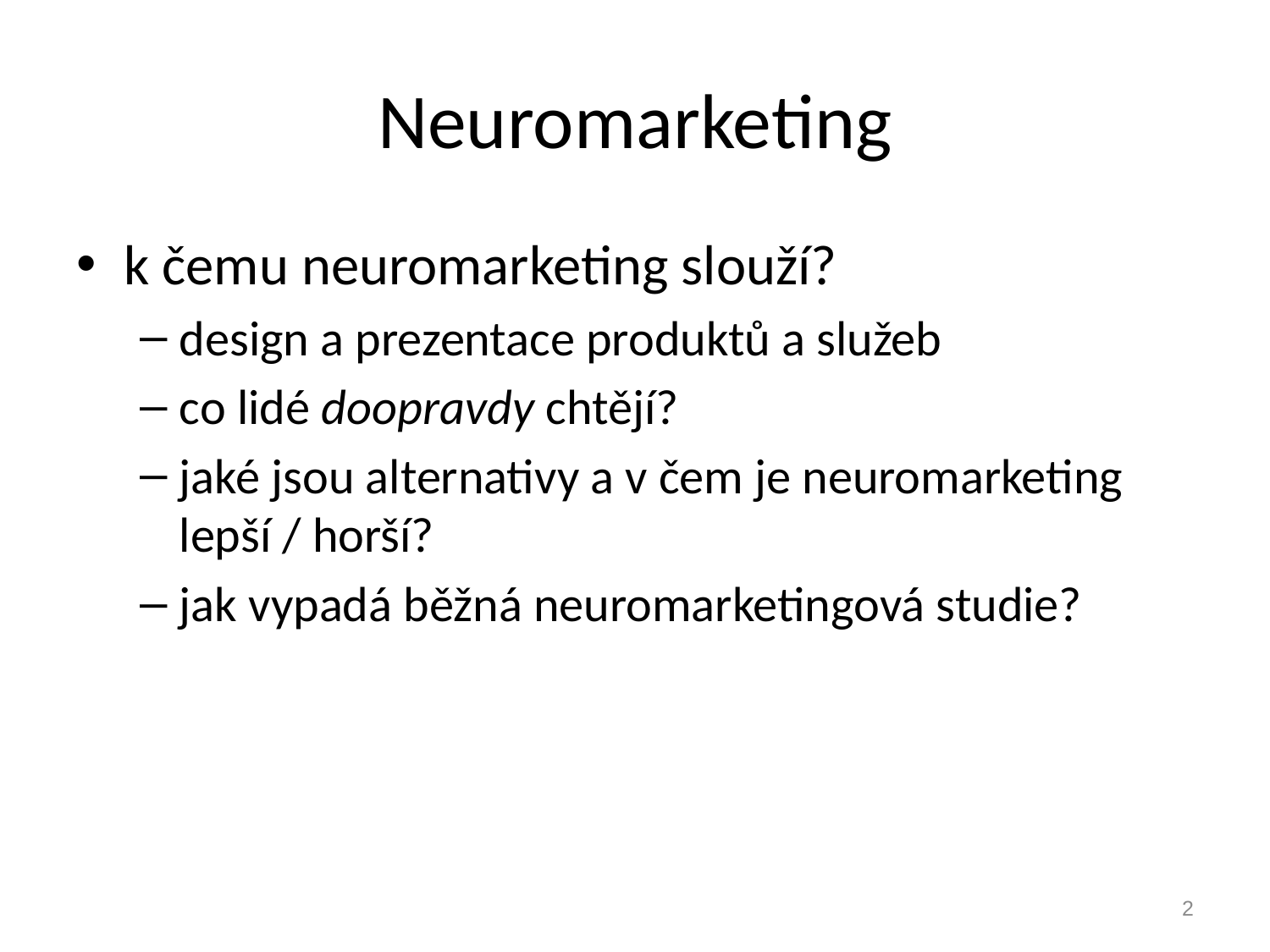

# Neuromarketing
k čemu neuromarketing slouží?
design a prezentace produktů a služeb
co lidé doopravdy chtějí?
jaké jsou alternativy a v čem je neuromarketing lepší / horší?
jak vypadá běžná neuromarketingová studie?

2